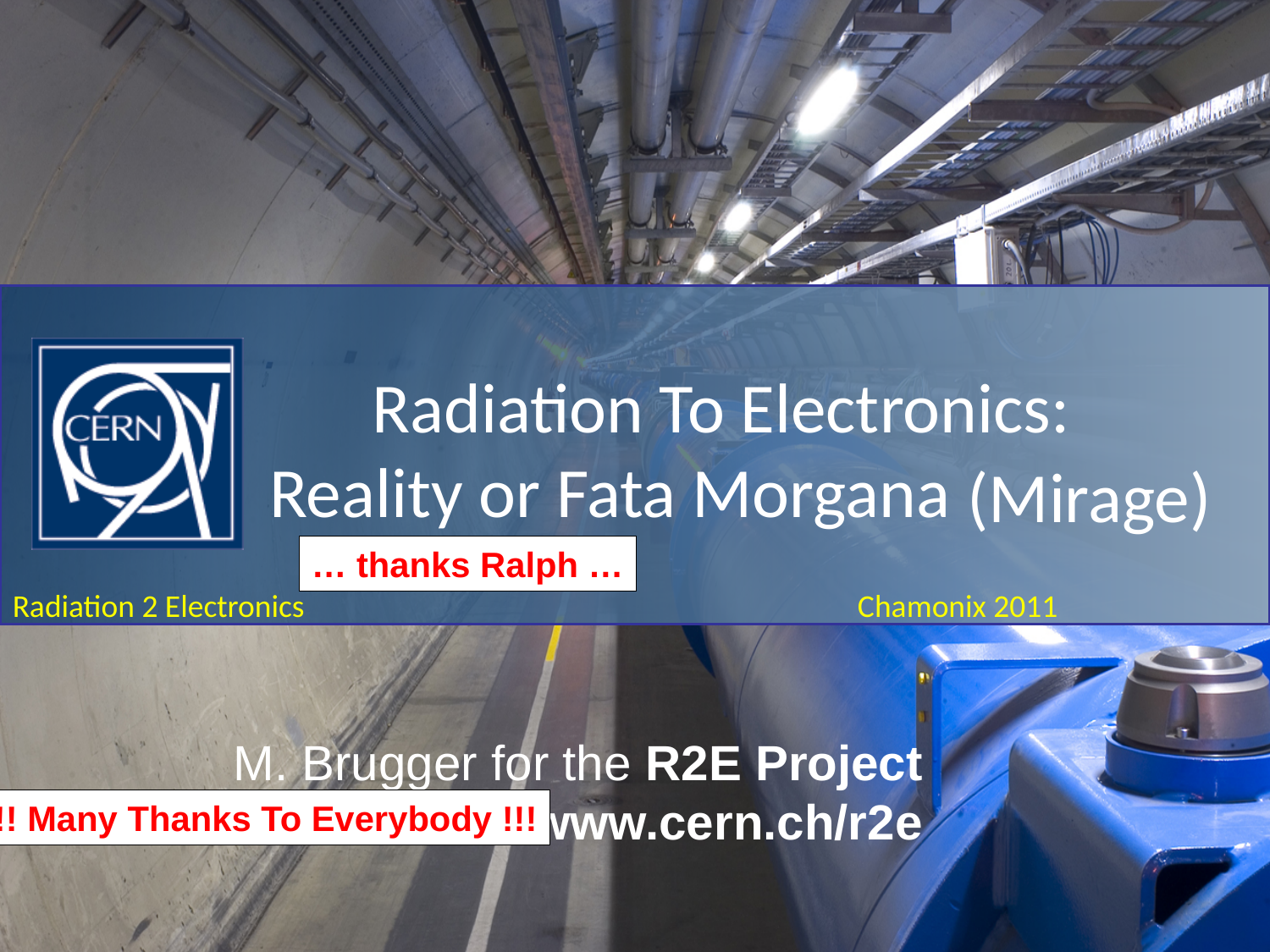

Radiation To Electronics:
Reality or Fata Morgana               .
(Mirage)
… thanks Ralph …
M. Brugger for the R2E Project
www.cern.ch/r2e
!!! Many Thanks To Everybody !!!